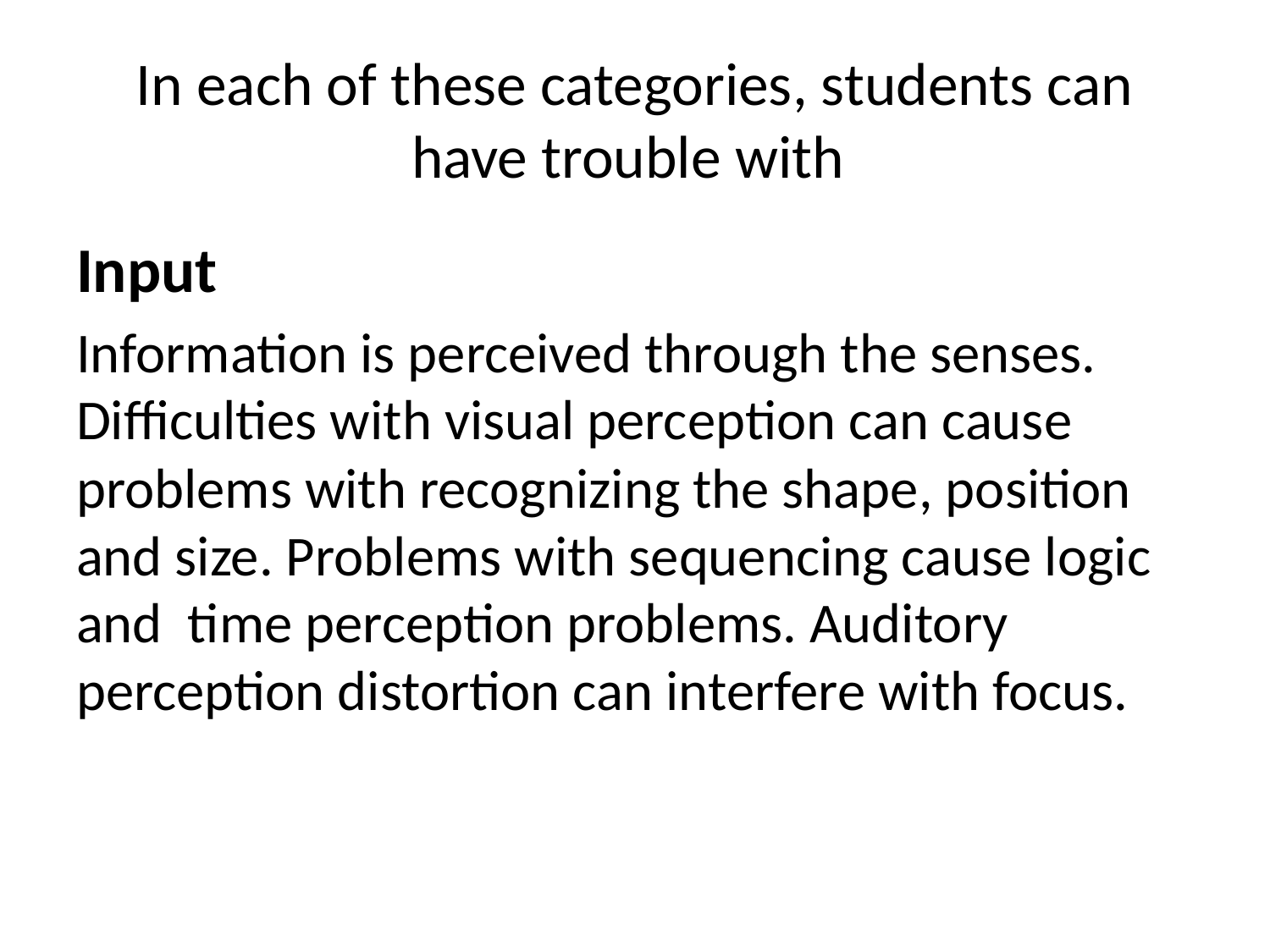

# In each of these categories, students can have trouble with
Input
Information is perceived through the senses. Difficulties with visual perception can cause problems with recognizing the shape, position and size. Problems with sequencing cause logic and  time perception problems. Auditory perception distortion can interfere with focus.